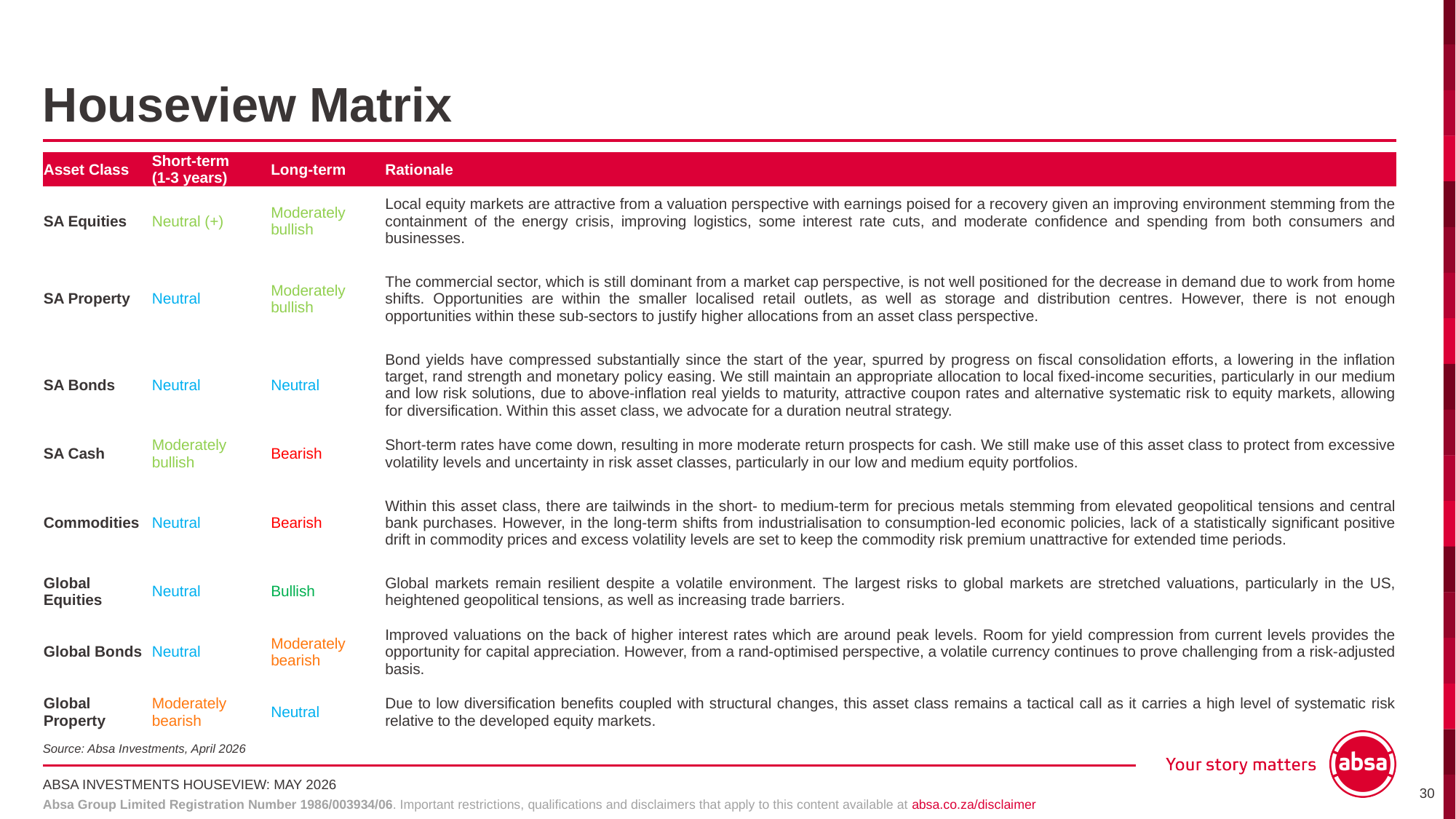

# Houseview Matrix
| Asset Class | Short-term (1-3 years) | Long-term | Rationale |
| --- | --- | --- | --- |
| SA Equities | Neutral (+) | Moderately bullish | Local equity markets are attractive from a valuation perspective with earnings poised for a recovery given an improving environment stemming from the containment of the energy crisis, improving logistics, some interest rate cuts, and moderate confidence and spending from both consumers and businesses. |
| SA Property | Neutral | Moderately bullish | The commercial sector, which is still dominant from a market cap perspective, is not well positioned for the decrease in demand due to work from home shifts. Opportunities are within the smaller localised retail outlets, as well as storage and distribution centres. However, there is not enough opportunities within these sub-sectors to justify higher allocations from an asset class perspective. |
| SA Bonds | Neutral | Neutral | Bond yields have compressed substantially since the start of the year, spurred by progress on fiscal consolidation efforts, a lowering in the inflation target, rand strength and monetary policy easing. We still maintain an appropriate allocation to local fixed-income securities, particularly in our medium and low risk solutions, due to above-inflation real yields to maturity, attractive coupon rates and alternative systematic risk to equity markets, allowing for diversification. Within this asset class, we advocate for a duration neutral strategy. |
| SA Cash | Moderately bullish | Bearish | Short-term rates have come down, resulting in more moderate return prospects for cash. We still make use of this asset class to protect from excessive volatility levels and uncertainty in risk asset classes, particularly in our low and medium equity portfolios. |
| Commodities | Neutral | Bearish | Within this asset class, there are tailwinds in the short- to medium-term for precious metals stemming from elevated geopolitical tensions and central bank purchases. However, in the long-term shifts from industrialisation to consumption-led economic policies, lack of a statistically significant positive drift in commodity prices and excess volatility levels are set to keep the commodity risk premium unattractive for extended time periods. |
| Global Equities | Neutral | Bullish | Global markets remain resilient despite a volatile environment. The largest risks to global markets are stretched valuations, particularly in the US, heightened geopolitical tensions, as well as increasing trade barriers. |
| Global Bonds | Neutral | Moderately bearish | Improved valuations on the back of higher interest rates which are around peak levels. Room for yield compression from current levels provides the opportunity for capital appreciation. However, from a rand-optimised perspective, a volatile currency continues to prove challenging from a risk-adjusted basis. |
| Global Property | Moderately bearish | Neutral | Due to low diversification benefits coupled with structural changes, this asset class remains a tactical call as it carries a high level of systematic risk relative to the developed equity markets. |
Source: Absa Investments, April 2026